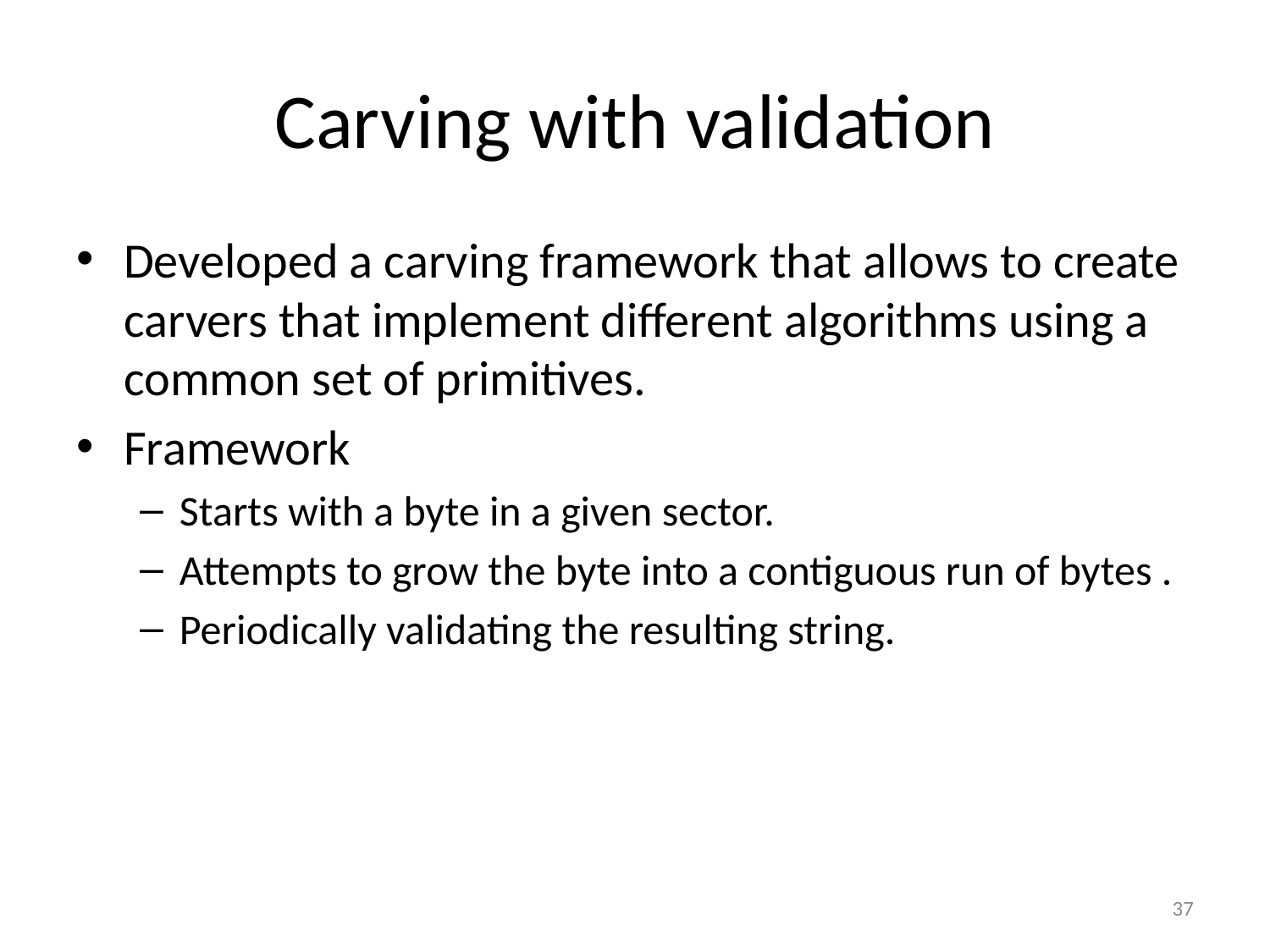

# Carving with validation
Developed a carving framework that allows to create carvers that implement different algorithms using a common set of primitives.
Framework
Starts with a byte in a given sector.
Attempts to grow the byte into a contiguous run of bytes .
Periodically validating the resulting string.
37